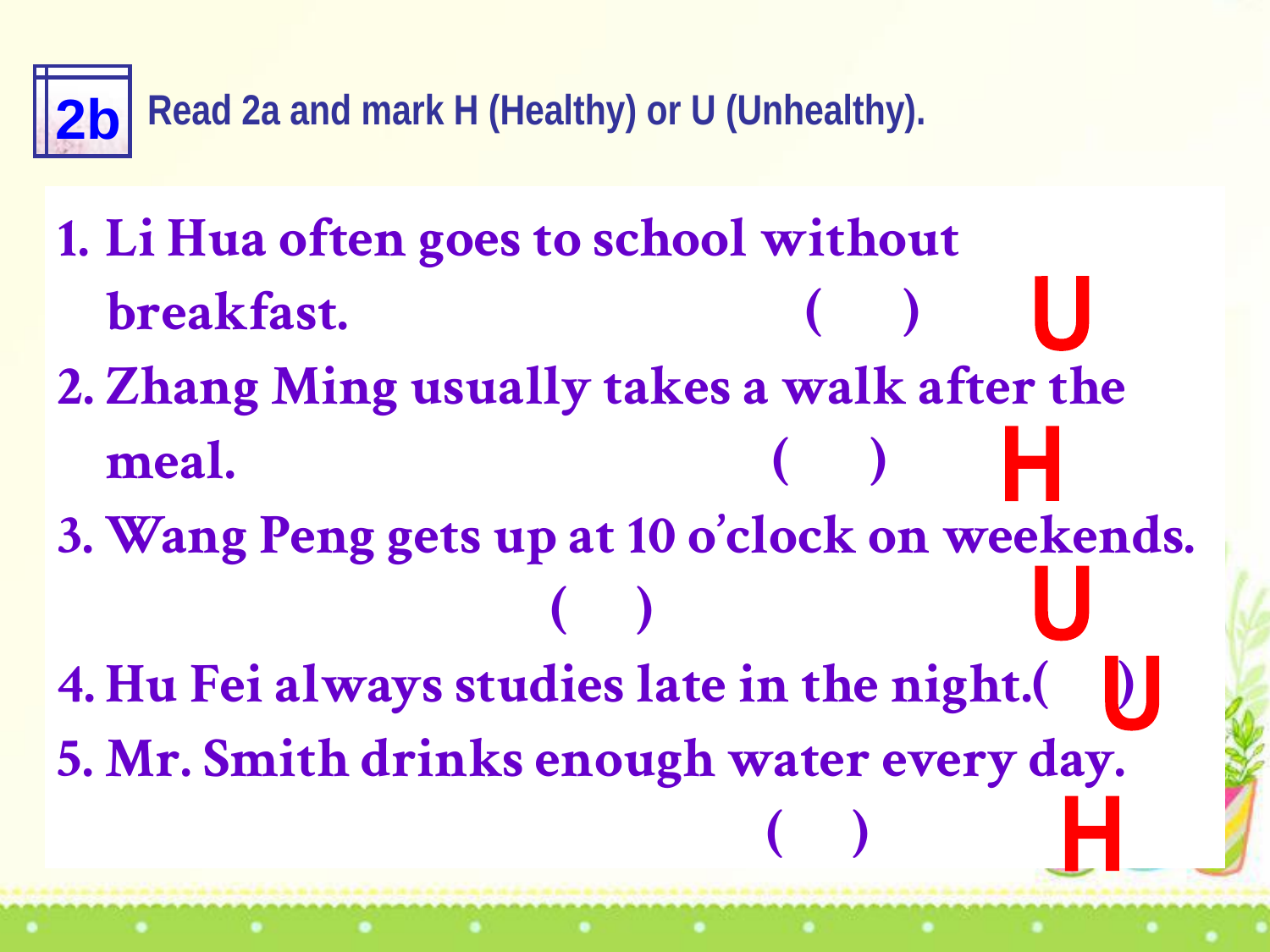

2b
Read 2a and mark H (Healthy) or U (Unhealthy).
Li Hua often goes to school without breakfast.                                        (       )
Zhang Ming usually takes a walk after the meal.                                               (       )
Wang Peng gets up at 10 o’clock on weekends.                                         (      )
Hu Fei always studies late in the night.(      )
Mr. Smith drinks enough water every day.
                                                              (      )
U
H
U
U
H